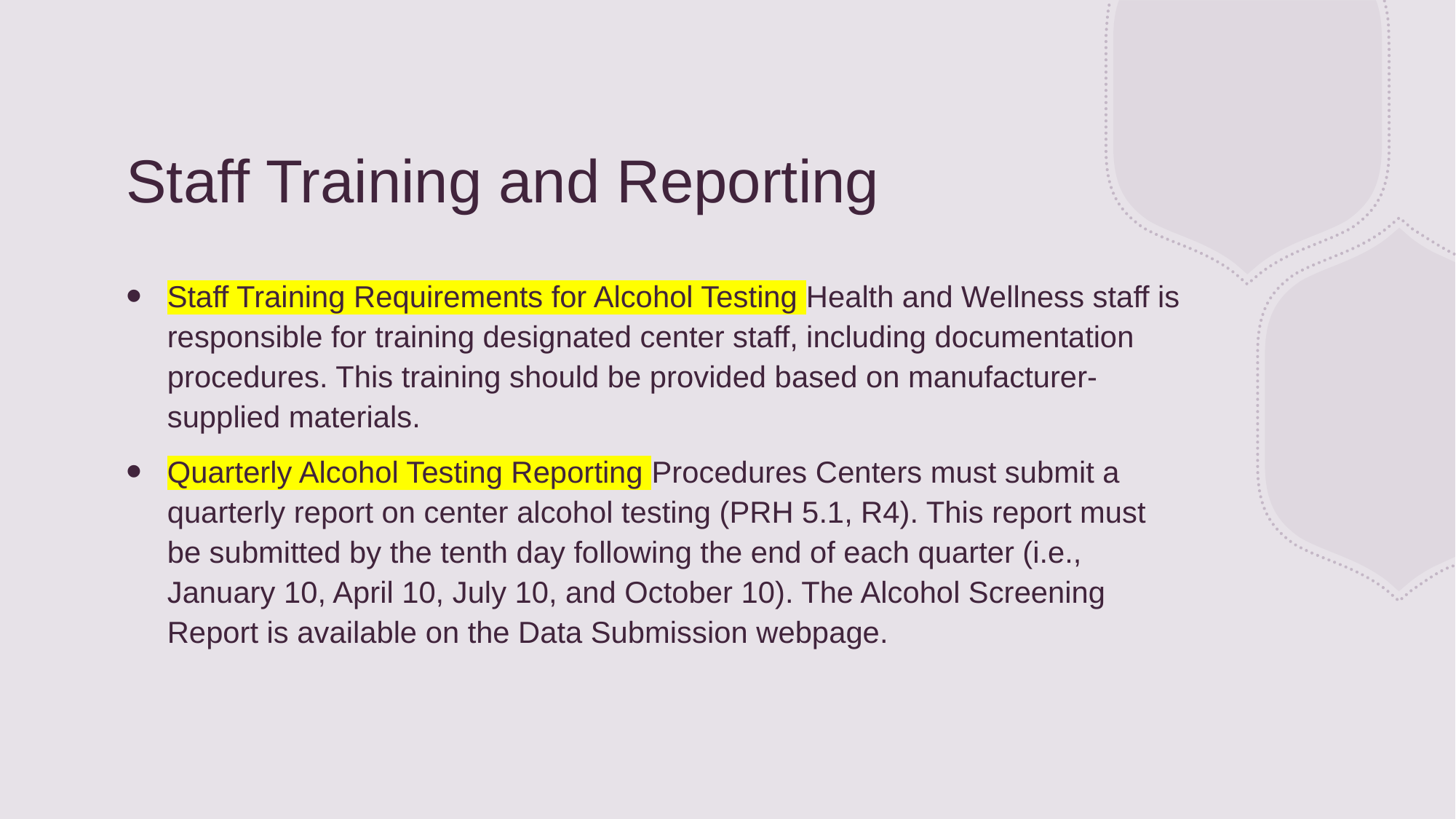

# Staff Training and Reporting
Staff Training Requirements for Alcohol Testing Health and Wellness staff is responsible for training designated center staff, including documentation procedures. This training should be provided based on manufacturer-supplied materials.
Quarterly Alcohol Testing Reporting Procedures Centers must submit a quarterly report on center alcohol testing (PRH 5.1, R4). This report must be submitted by the tenth day following the end of each quarter (i.e., January 10, April 10, July 10, and October 10). The Alcohol Screening Report is available on the Data Submission webpage.